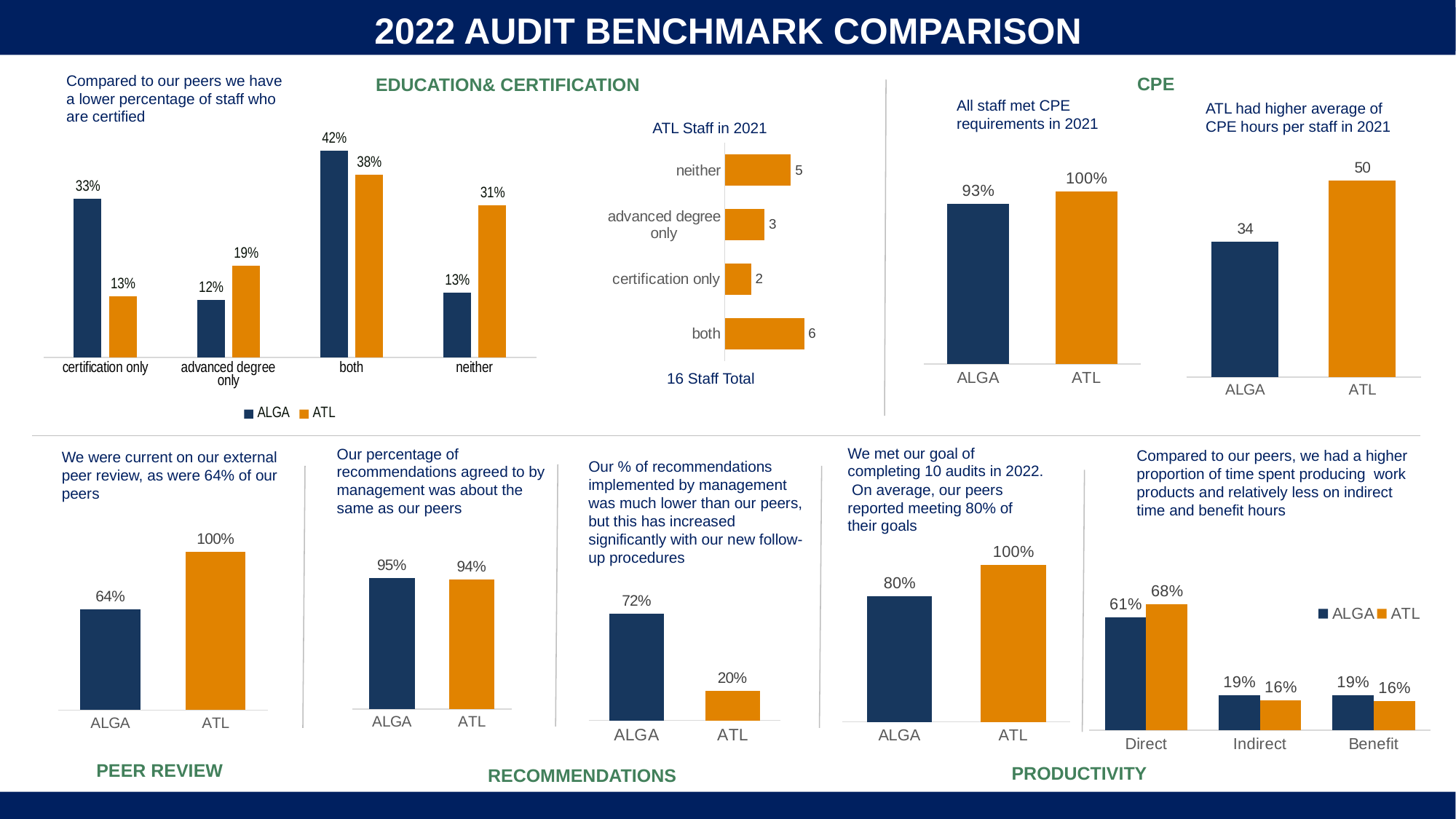

2022 AUDIT BENCHMARK COMPARISON
Compared to our peers we have a lower percentage of staff who are certified

### Chart

| Category | ALGA | ATL |
|---|---|---|
| certification only | 0.3253012048192771 | 0.125 |
| advanced degree only | 0.1180722891566265 | 0.1875 |
| both | 0.42409638554216866 | 0.375 |
| neither | 0.13253012048192772 | 0.3125 |
CPE
EDUCATION& CERTIFICATION

All staff met CPE requirements in 2021

### Chart

| Category | met CPE |
|---|---|
| ALGA | 0.93 |
| ATL | 1.0 |
ATL had higher average of CPE hours per staff in 2021

### Chart

| Category | Average CPE Hours Per Staff 2021 |
|---|---|
| ALGA | 34.40656205420827 |
| ATL | 50.0 |
ATL Staff in 2021

### Chart

| Category |  |
|---|---|
| both | 6.0 |
| certification only | 2.0 |
| advanced degree only | 3.0 |
| neither | 5.0 |
16 Staff Total
We met our goal of completing 10 audits in 2022.  On average, our peers reported meeting 80% of their goals

### Chart

| Category |  |
|---|---|
| ALGA | 0.8 |
| ATL | 1.0 |
Our percentage of recommendations agreed to by management was about the same as our peers

### Chart

| Category |
|---|
Compared to our peers, we had a higher proportion of time spent producing  work products and relatively less on indirect time and benefit hours
We were current on our external peer review, as were 64% of our peers

### Chart

| Category |  |
|---|---|
| ALGA | 0.6363636363636364 |
| ATL | 1.0 |
Our % of recommendations implemented by management was much lower than our peers, but this has increased significantly with our new follow-up procedures

### Chart

| Category |  |
|---|---|
| ALGA | 0.72 |
| ATL | 0.19730941704035873 |

### Chart

| Category |  |
|---|---|
| ALGA | 0.95 |
| ATL | 0.94 |

### Chart

| Category | ALGA | ATL |
|---|---|---|
| Direct | 0.61 | 0.6824861968171484 |
| Indirect | 0.19 | 0.16137544657356284 |
| Benefit | 0.19 | 0.15613835660928874 |
PEER REVIEW
PRODUCTIVITY
RECOMMENDATIONS